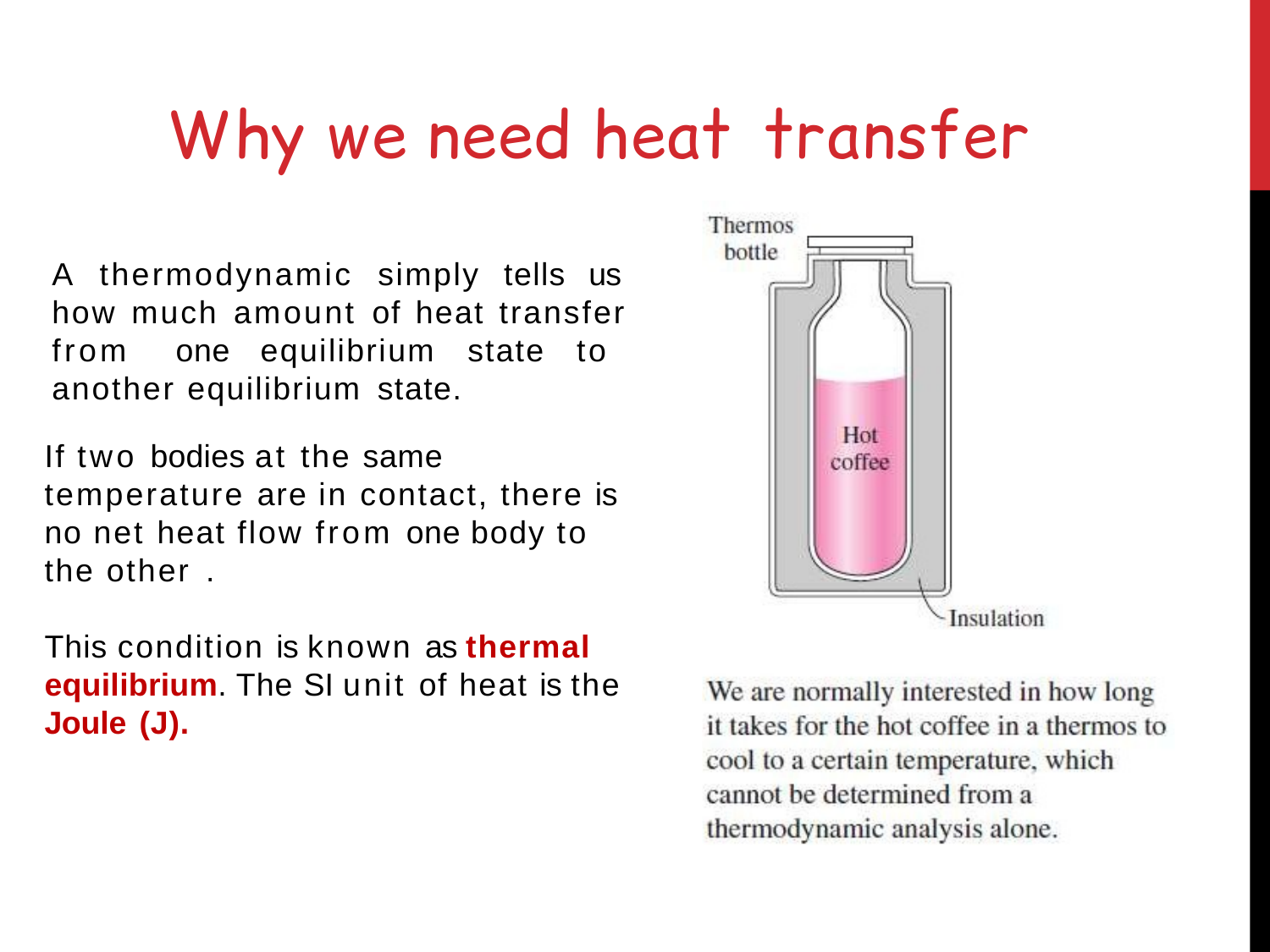

# Why we need heat transfer

A thermodynamic simply tells us  how much amount of heat transfer  from one equilibrium state to  another equilibrium state.
If two bodies at the same  temperature are in contact, there is  no net heat flow from one body to  the other .
This condition is known as thermal  equilibrium. The SI unit of heat is the  Joule (J).